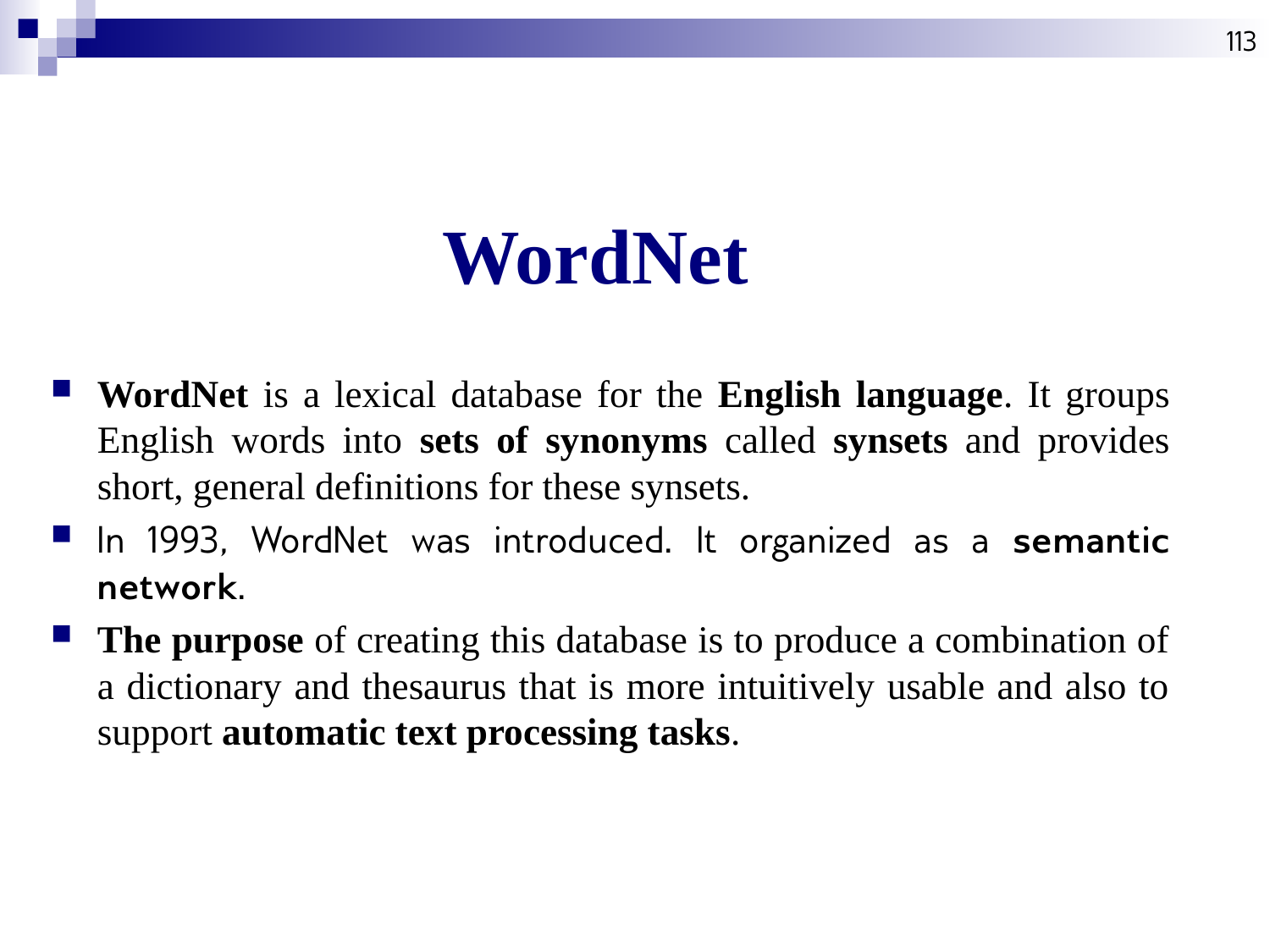

113
# WordNet

WordNet is a lexical database for the English language. It groups English words into sets of synonyms called synsets and provides short, general definitions for these synsets.
In 1993, WordNet was introduced. It organized as a semantic network.
The purpose of creating this database is to produce a combination of a dictionary and thesaurus that is more intuitively usable and also to support automatic text processing tasks.